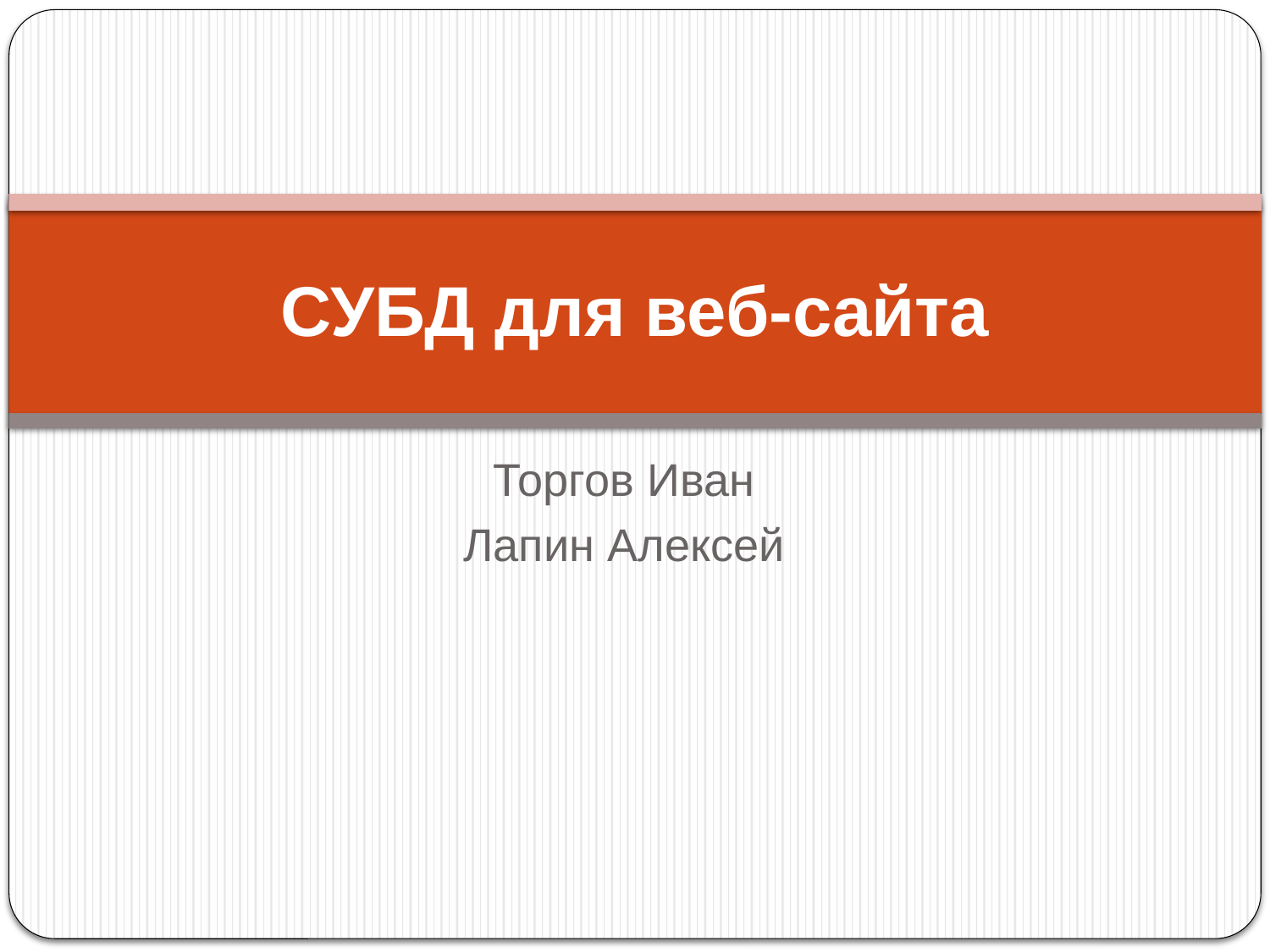

# СУБД для веб-сайта
Торгов Иван
Лапин Алексей